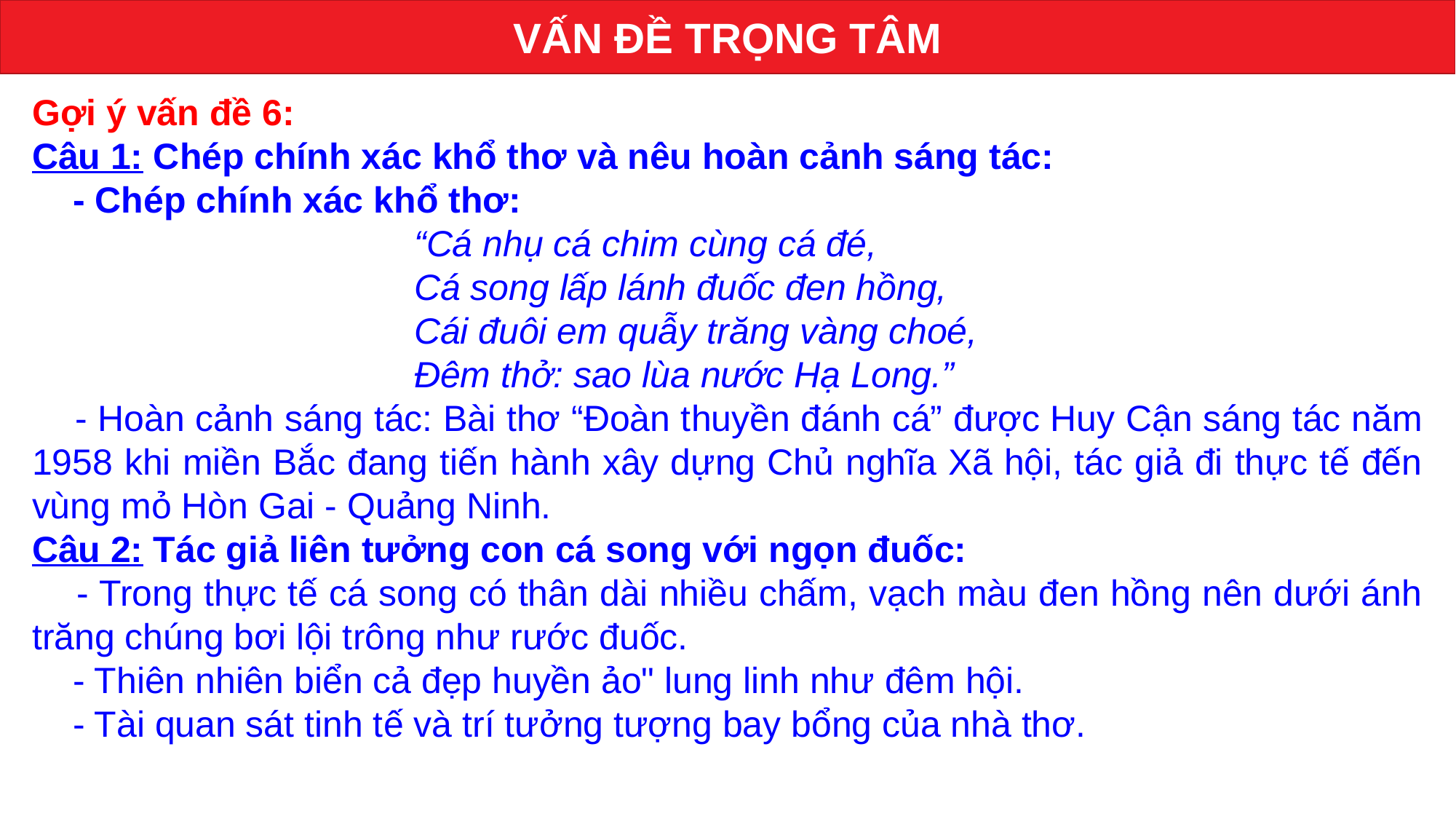

VẤN ĐỀ TRỌNG TÂM
Gợi ý vấn đề 6:
Câu 1: Chép chính xác khổ thơ và nêu hoàn cảnh sáng tác:
    - Chép chính xác khổ thơ:
“Cá nhụ cá chim cùng cá đé,
Cá song lấp lánh đuốc đen hồng,
Cái đuôi em quẫy trăng vàng choé,
Đêm thở: sao lùa nước Hạ Long.”
    - Hoàn cảnh sáng tác: Bài thơ “Đoàn thuyền đánh cá” được Huy Cận sáng tác năm 1958 khi miền Bắc đang tiến hành xây dựng Chủ nghĩa Xã hội, tác giả đi thực tế đến vùng mỏ Hòn Gai - Quảng Ninh.
Câu 2: Tác giả liên tưởng con cá song với ngọn đuốc:
    - Trong thực tế cá song có thân dài nhiều chấm, vạch màu đen hồng nên dưới ánh trăng chúng bơi lội trông như rước đuốc.
    - Thiên nhiên biển cả đẹp huyền ảo" lung linh như đêm hội.
    - Tài quan sát tinh tế và trí tưởng tượng bay bổng của nhà thơ.